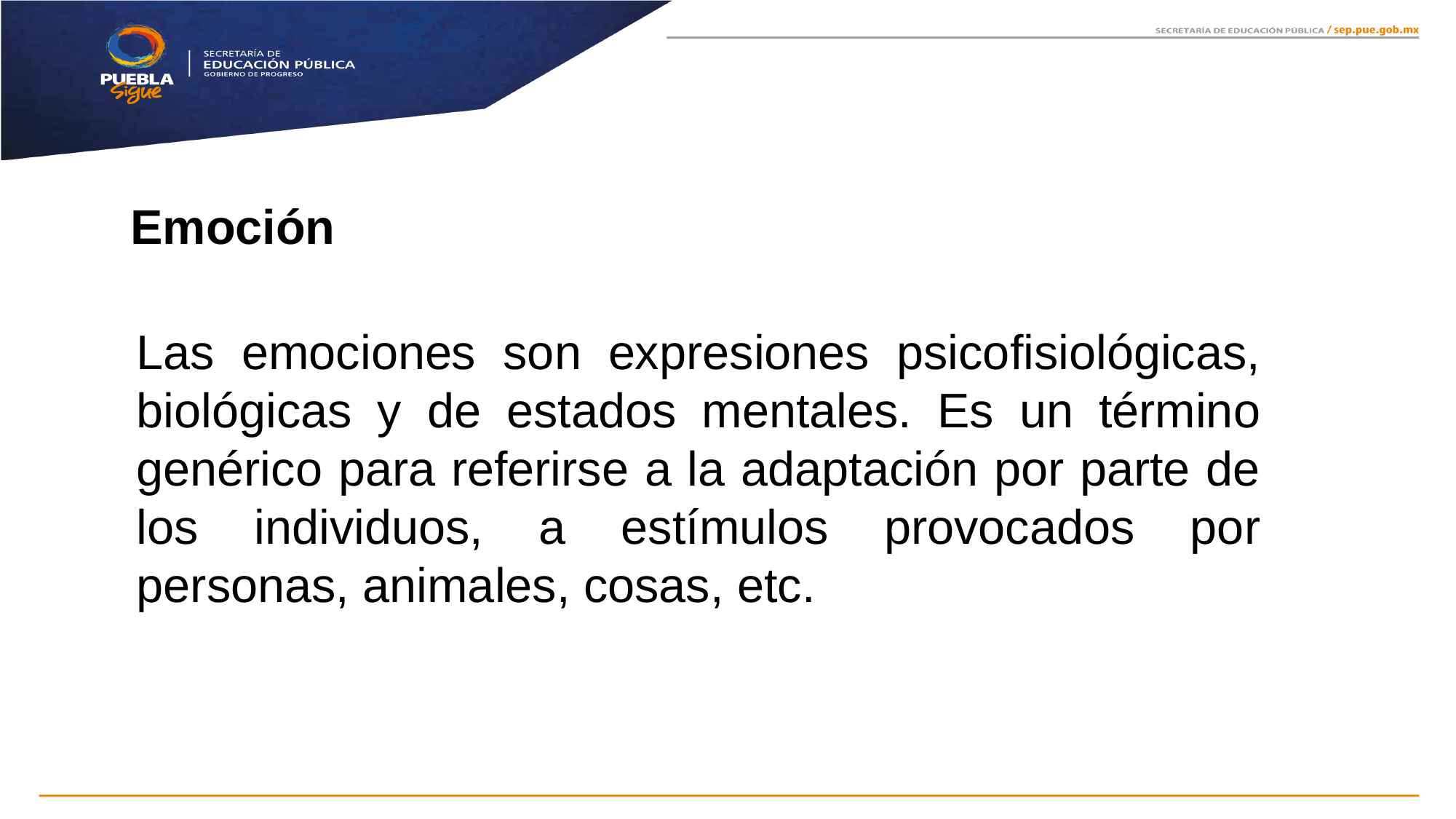

Emoción
Las emociones son expresiones psicofisiológicas, biológicas y de estados mentales. Es un término genérico para referirse a la adaptación por parte de los individuos, a estímulos provocados por personas, animales, cosas, etc.